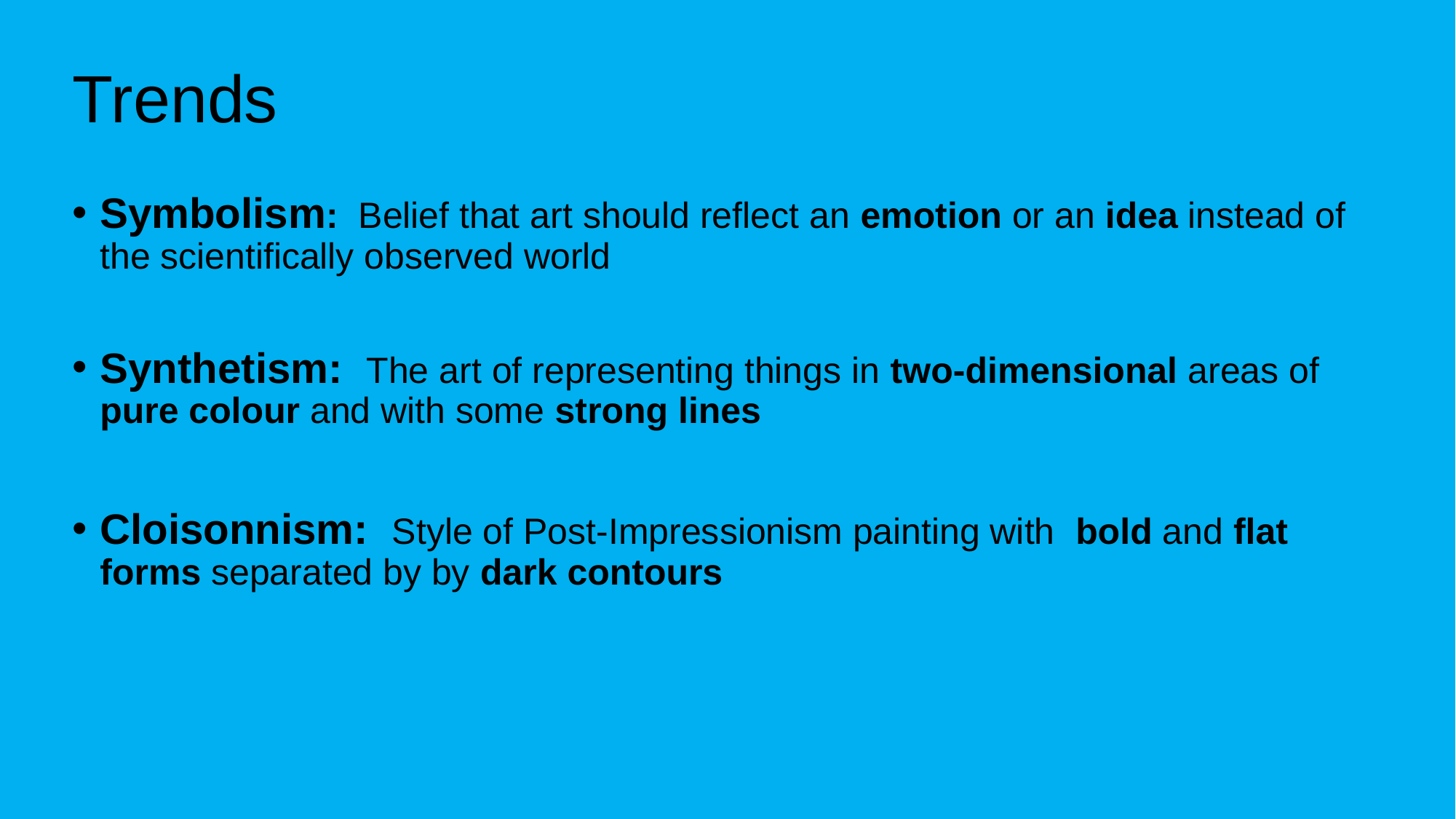

# Trends
Symbolism:  Belief that art should reflect an emotion or an idea instead of the scientifically observed world

Synthetism:  The art of representing things in two-dimensional areas of pure colour and with some strong lines

Cloisonnism:  Style of Post-Impressionism painting with  bold and flat forms separated by by dark contours